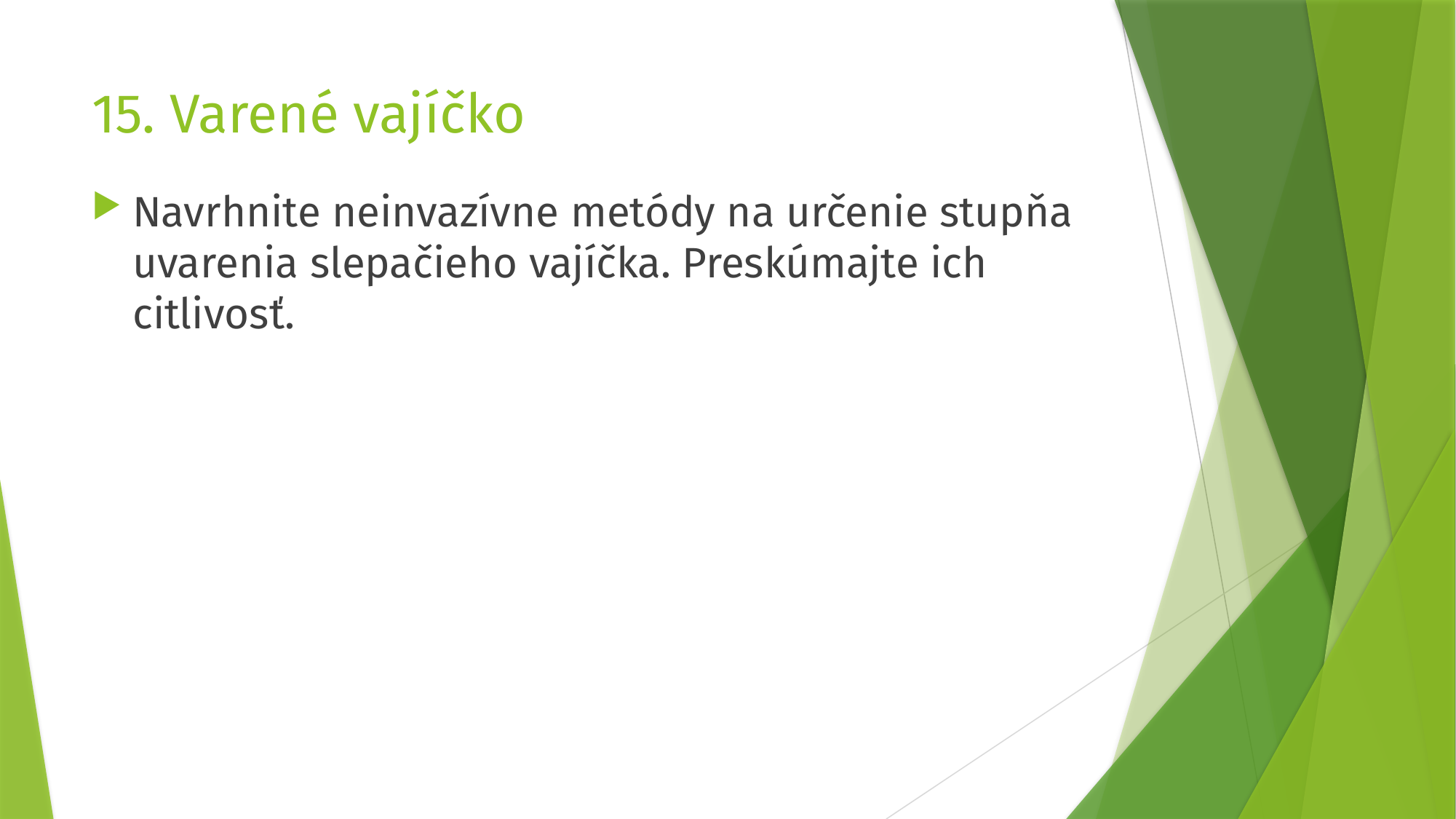

# 15. Varené vajíčko
Navrhnite neinvazívne metódy na určenie stupňa uvarenia slepačieho vajíčka. Preskúmajte ich citlivosť.